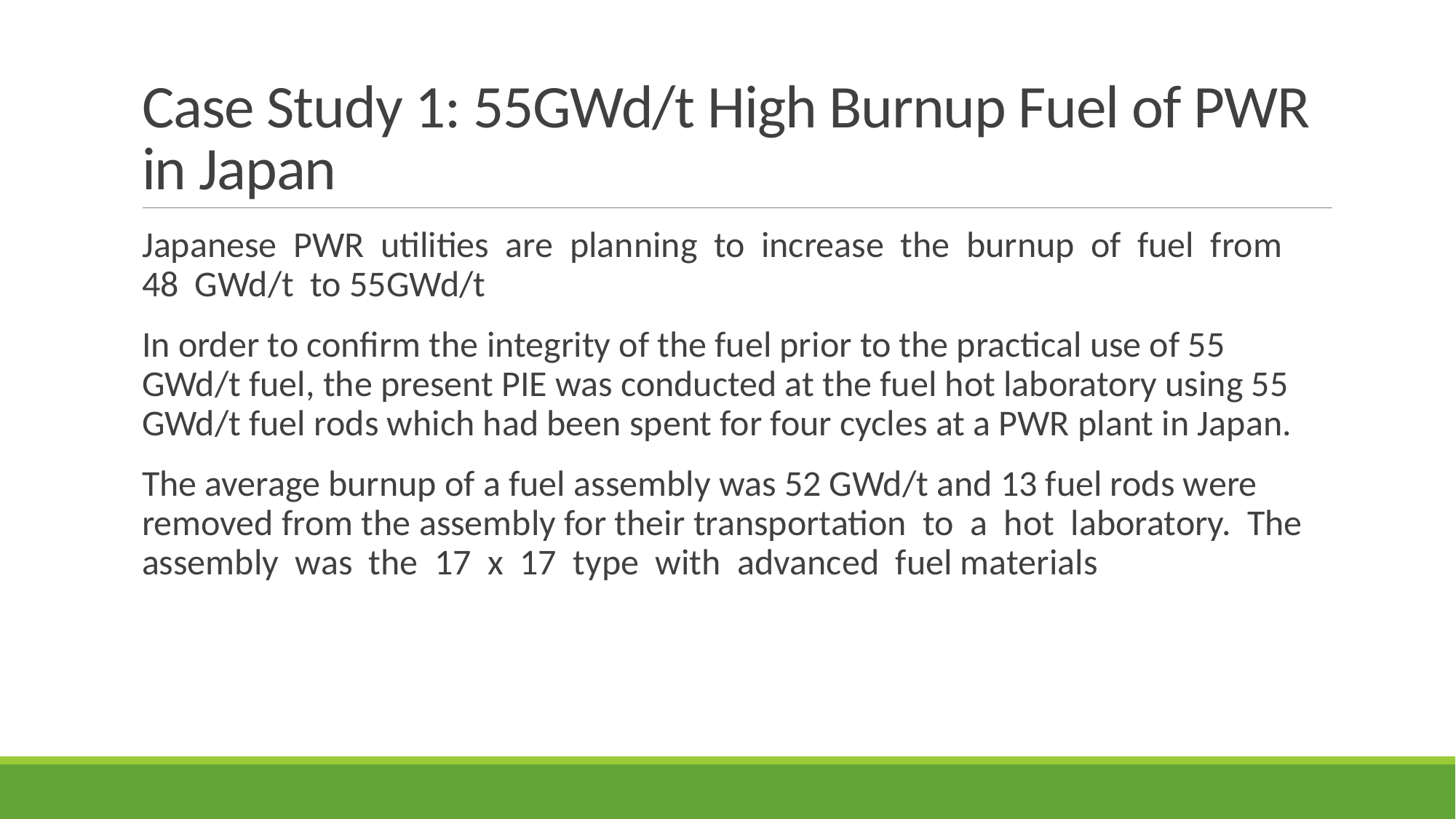

# Case Study 1: 55GWd/t High Burnup Fuel of PWR in Japan
Japanese  PWR  utilities  are  planning  to  increase  the  burnup  of  fuel  from  48  GWd/t  to 55GWd/t
In order to confirm the integrity of the fuel prior to the practical use of 55 GWd/t fuel, the present PIE was conducted at the fuel hot laboratory using 55 GWd/t fuel rods which had been spent for four cycles at a PWR plant in Japan.
The average burnup of a fuel assembly was 52 GWd/t and 13 fuel rods were removed from the assembly for their transportation  to  a  hot  laboratory.  The  assembly  was  the  17  x  17  type  with  advanced  fuel materials